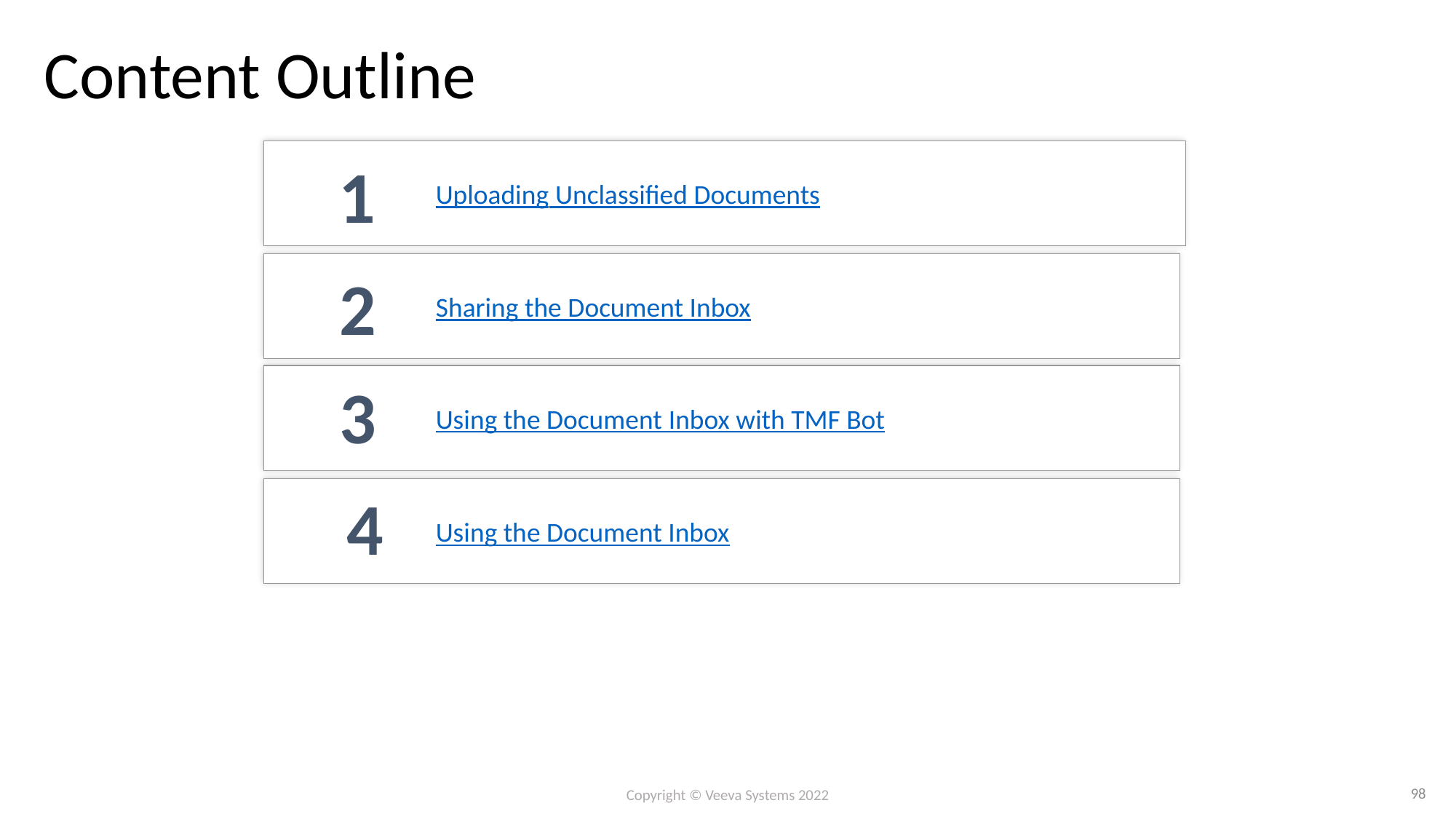

# Content Outline
Uploading Unclassified Documents
1
Sharing the Document Inbox
2
3
Using the Document Inbox with TMF Bot
4
Using the Document Inbox